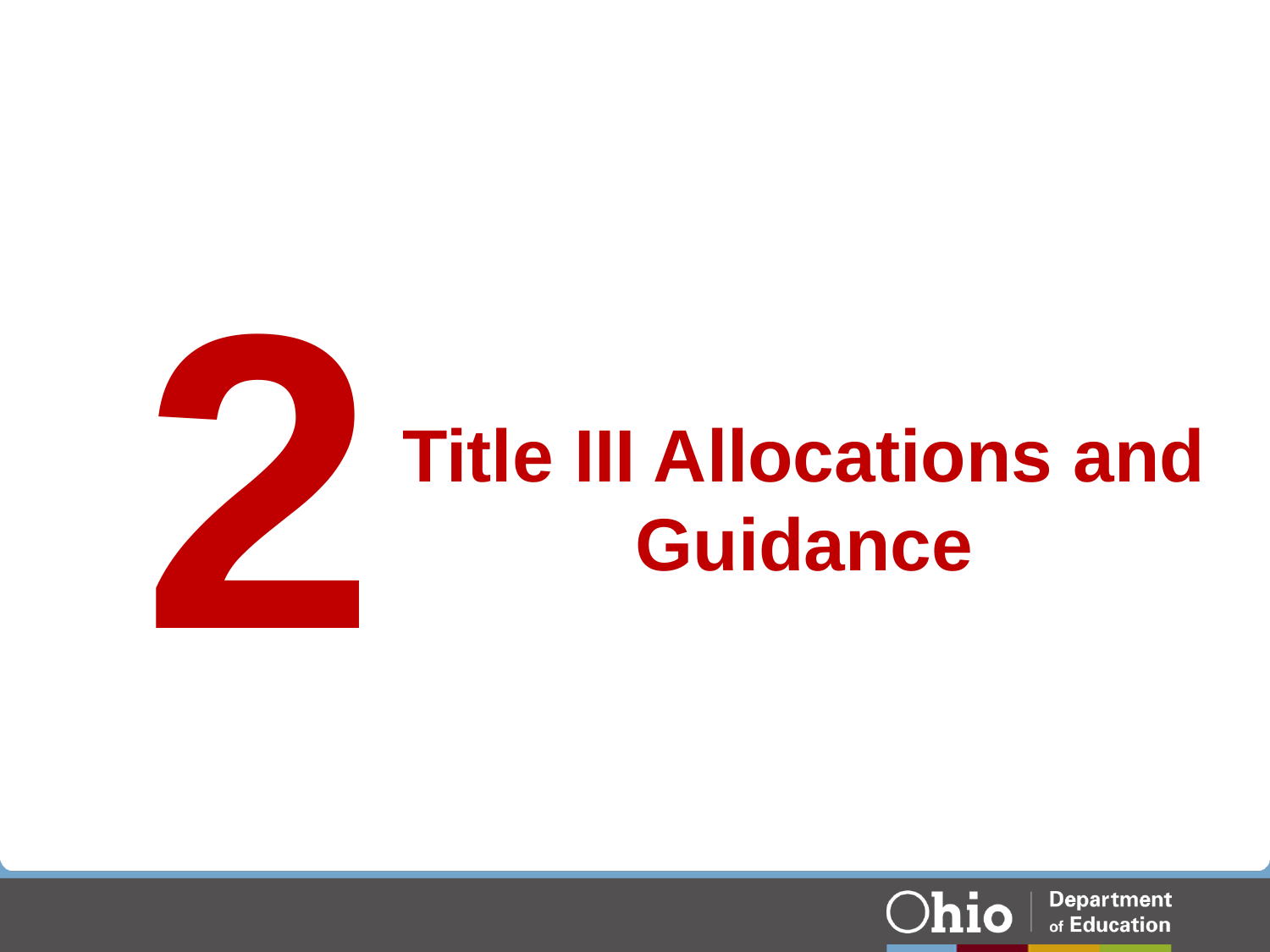

2
# Title III Allocations and Guidance